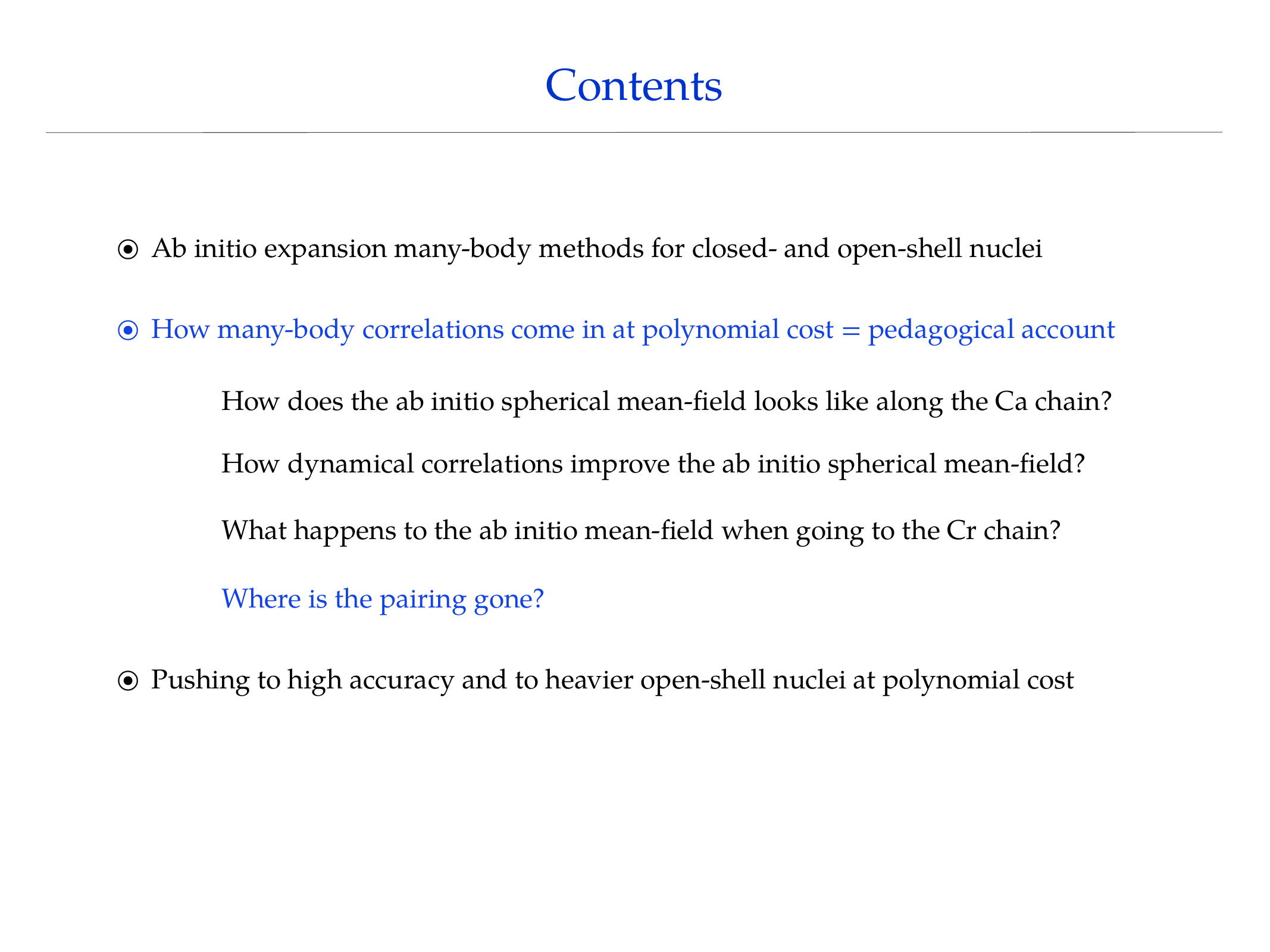

Contents

⦿ Ab initio expansion many-body methods for closed- and open-shell nuclei
⦿ How many-body correlations come in at polynomial cost = pedagogical account
How does the ab initio spherical mean-field looks like along the Ca chain?
How dynamical correlations improve the ab initio spherical mean-field?
What happens to the ab initio mean-field when going to the Cr chain?
Where is the pairing gone?
⦿ Pushing to high accuracy and to heavier open-shell nuclei at polynomial cost